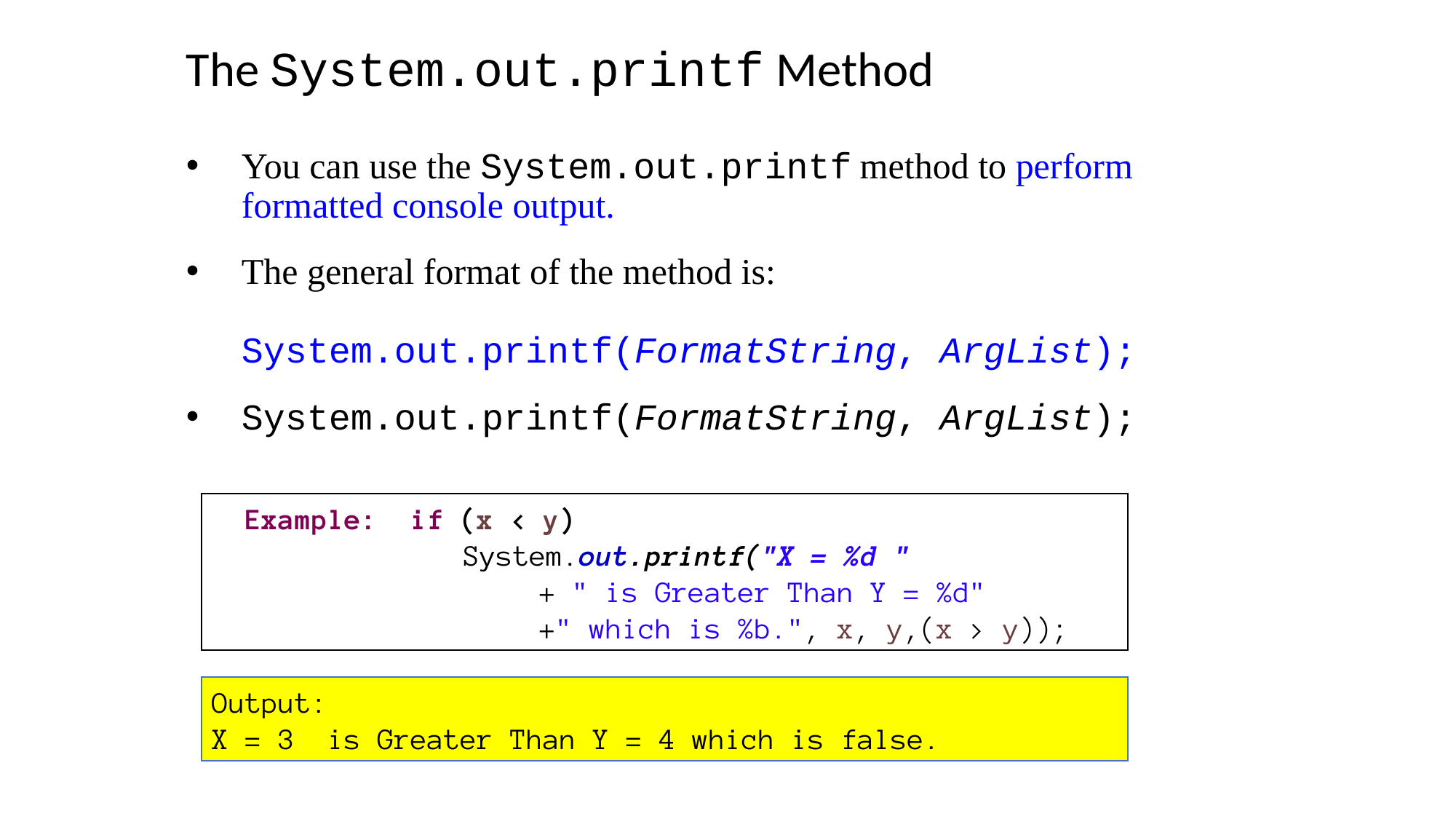

The System.out.printf Method
You can use the System.out.printf method to perform formatted console output.
The general format of the method is:
System.out.printf(FormatString, ArgList);
System.out.printf(FormatString, ArgList);
  Example:  if (x < y)
   		  System.out.printf("X = %d "
           		+ " is Greater Than Y = %d"
           		+" which is %b.", x, y,(x > y));
Output:
X = 3  is Greater Than Y = 4 which is false.